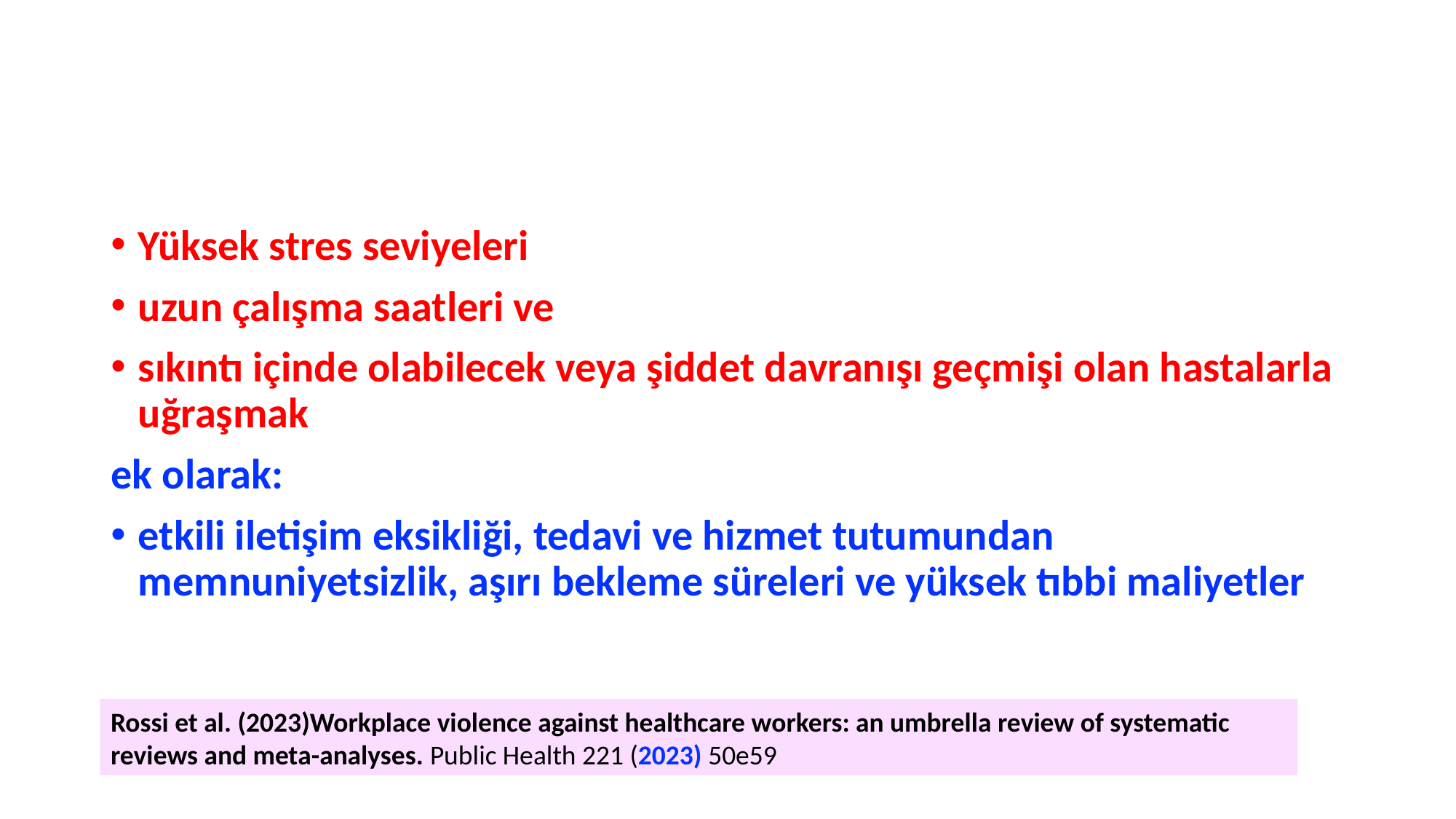

#
Yüksek stres seviyeleri
uzun çalışma saatleri ve
sıkıntı içinde olabilecek veya şiddet davranışı geçmişi olan hastalarla uğraşmak
ek olarak:
etkili iletişim eksikliği, tedavi ve hizmet tutumundan memnuniyetsizlik, aşırı bekleme süreleri ve yüksek tıbbi maliyetler
Rossi et al. (2023)Workplace violence against healthcare workers: an umbrella review of systematic reviews and meta-analyses. Public Health 221 (2023) 50e59